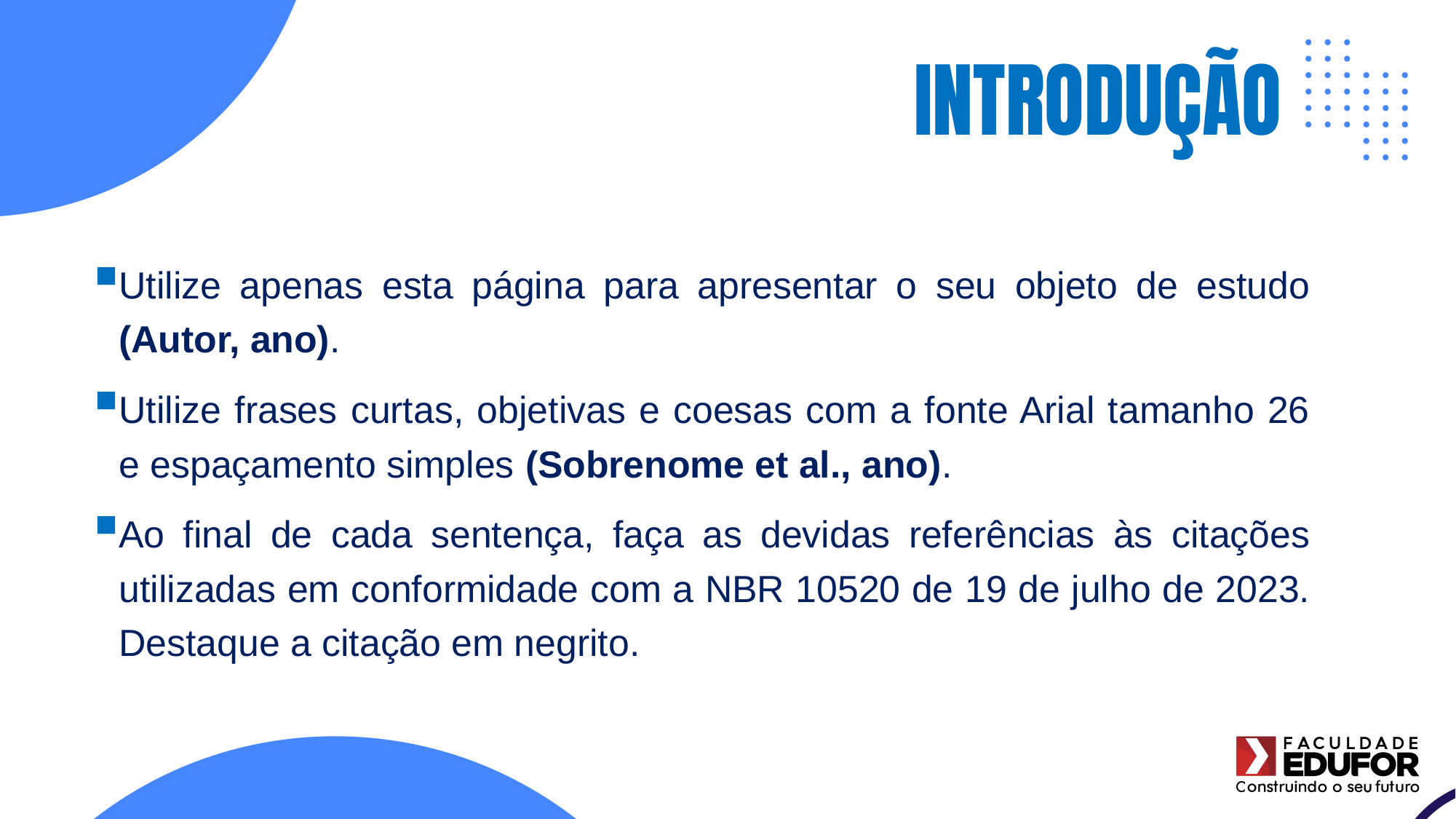

# INTRODUÇÃO
Utilize apenas esta página para apresentar o seu objeto de estudo (Autor, ano).
Utilize frases curtas, objetivas e coesas com a fonte Arial tamanho 26 e espaçamento simples (Sobrenome et al., ano).
Ao final de cada sentença, faça as devidas referências às citações utilizadas em conformidade com a NBR 10520 de 19 de julho de 2023. Destaque a citação em negrito.